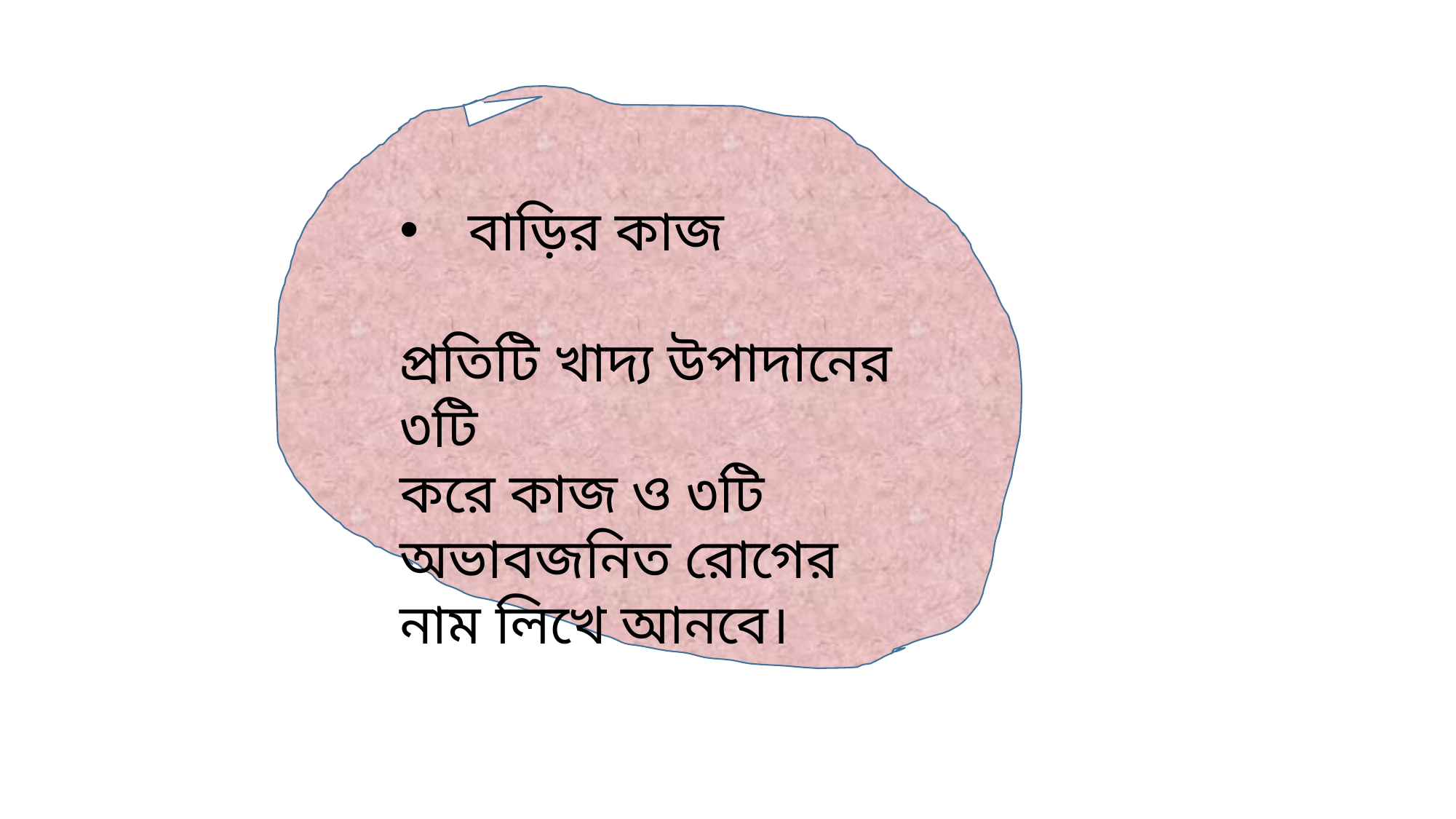

বাড়ির কাজ

প্রতিটি খাদ্য উপাদানের ৩টি
করে কাজ ও ৩টি অভাবজনিত রোগের নাম লিখে আনবে।